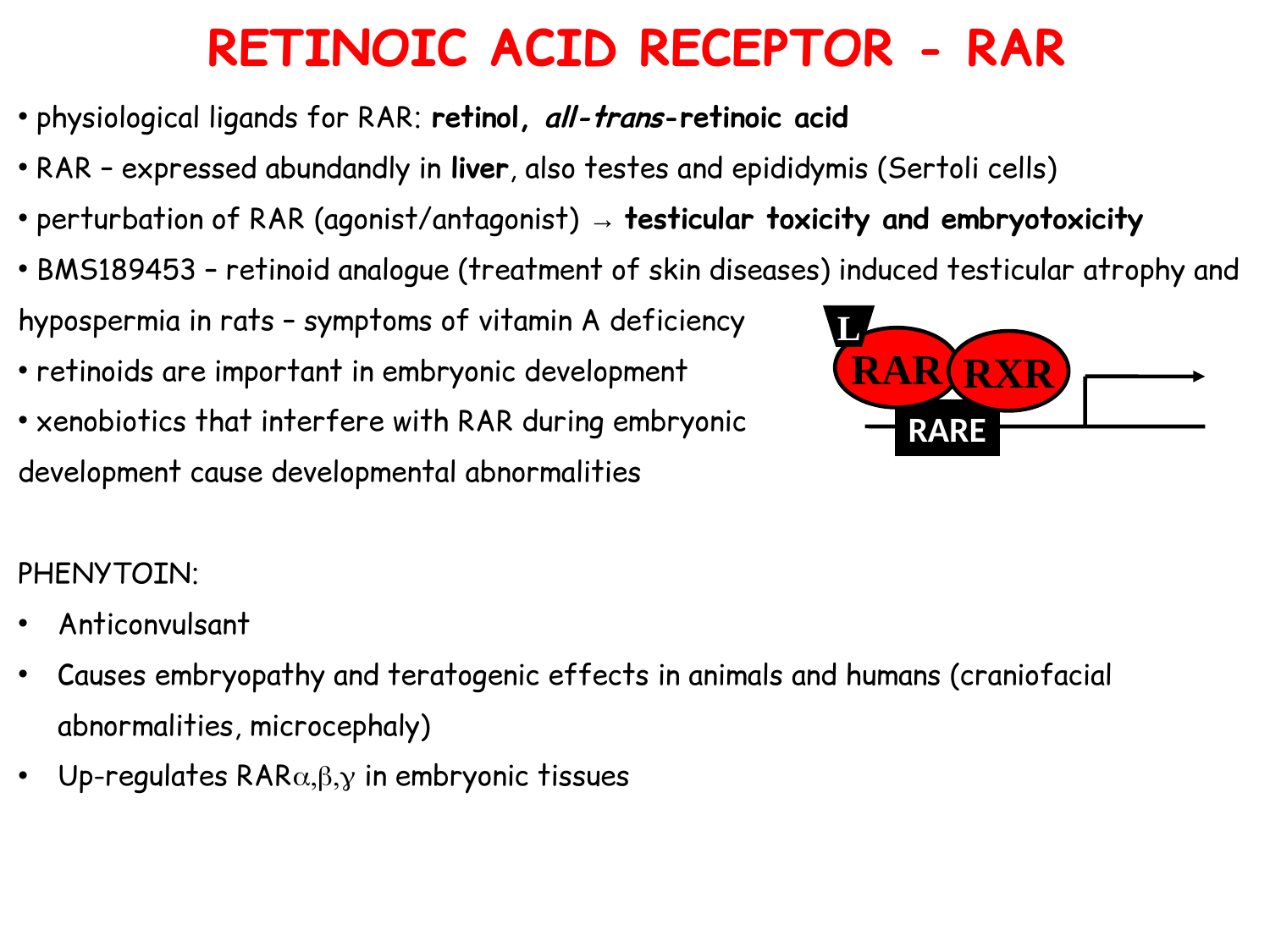

RETINOIC ACID RECEPTOR - RAR
 physiological ligands for RAR: retinol, all-trans-retinoic acid
 RAR – expressed abundandly in liver, also testes and epididymis (Sertoli cells)
 perturbation of RAR (agonist/antagonist) → testicular toxicity and embryotoxicity
 BMS189453 – retinoid analogue (treatment of skin diseases) induced testicular atrophy and hypospermia in rats – symptoms of vitamin A deficiency
 retinoids are important in embryonic development
 xenobiotics that interfere with RAR during embryonic
development cause developmental abnormalities

PHENYTOIN:
Anticonvulsant
Causes embryopathy and teratogenic effects in animals and humans (craniofacial abnormalities, microcephaly)
Up-regulates RARα,β,γ in embryonic tissues
L
RAR
RXR

RARE